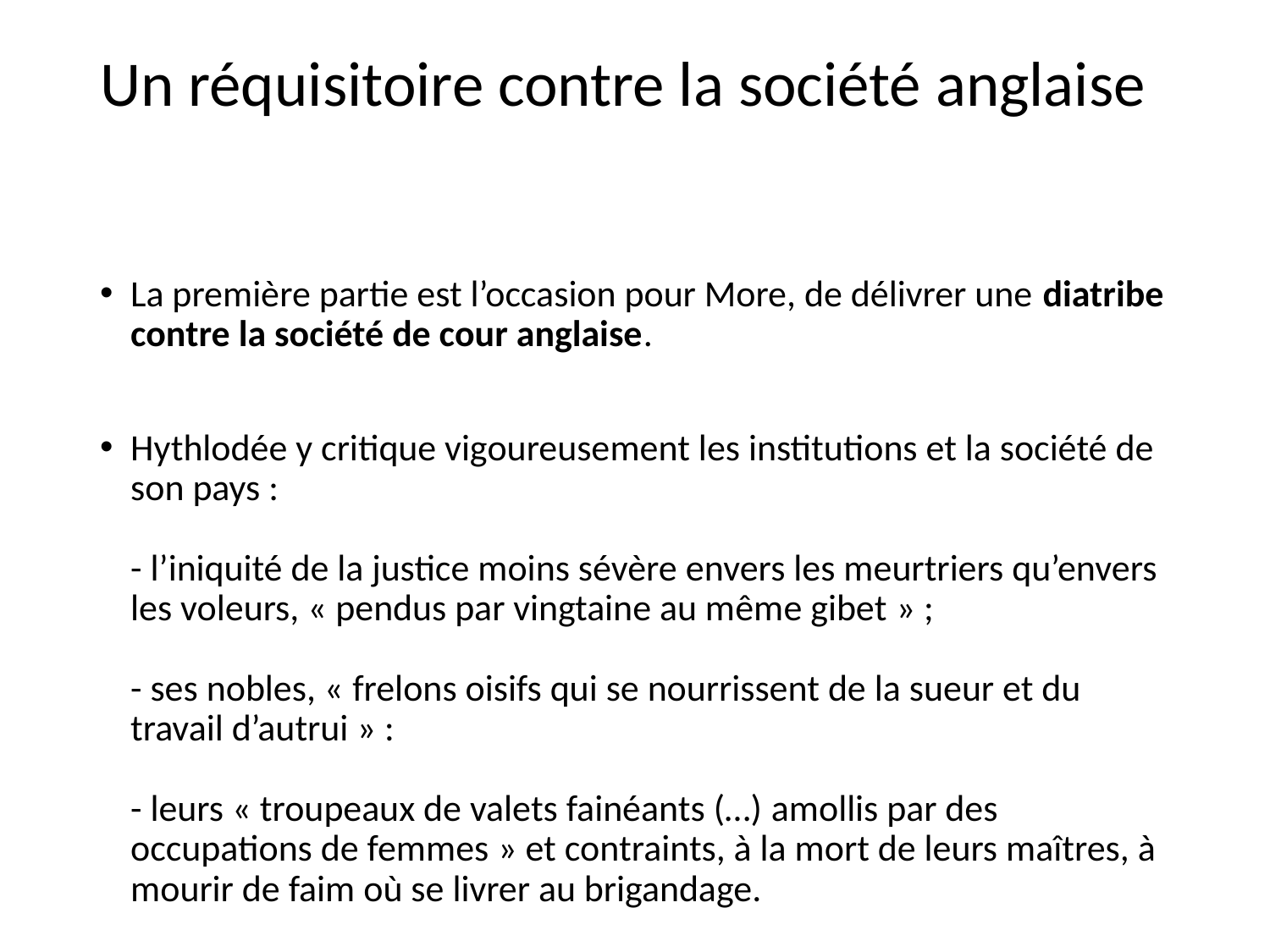

# Un réquisitoire contre la société anglaise

La première partie est l’occasion pour More, de délivrer une diatribe contre la société de cour anglaise.

Hythlodée y critique vigoureusement les institutions et la société de son pays :
- l’iniquité de la justice moins sévère envers les meurtriers qu’envers les voleurs, « pendus par vingtaine au même gibet » ;
- ses nobles, « frelons oisifs qui se nourrissent de la sueur et du travail d’autrui » :
- leurs « troupeaux de valets fainéants (…) amollis par des occupations de femmes » et contraints, à la mort de leurs maîtres, à mourir de faim où se livrer au brigandage.